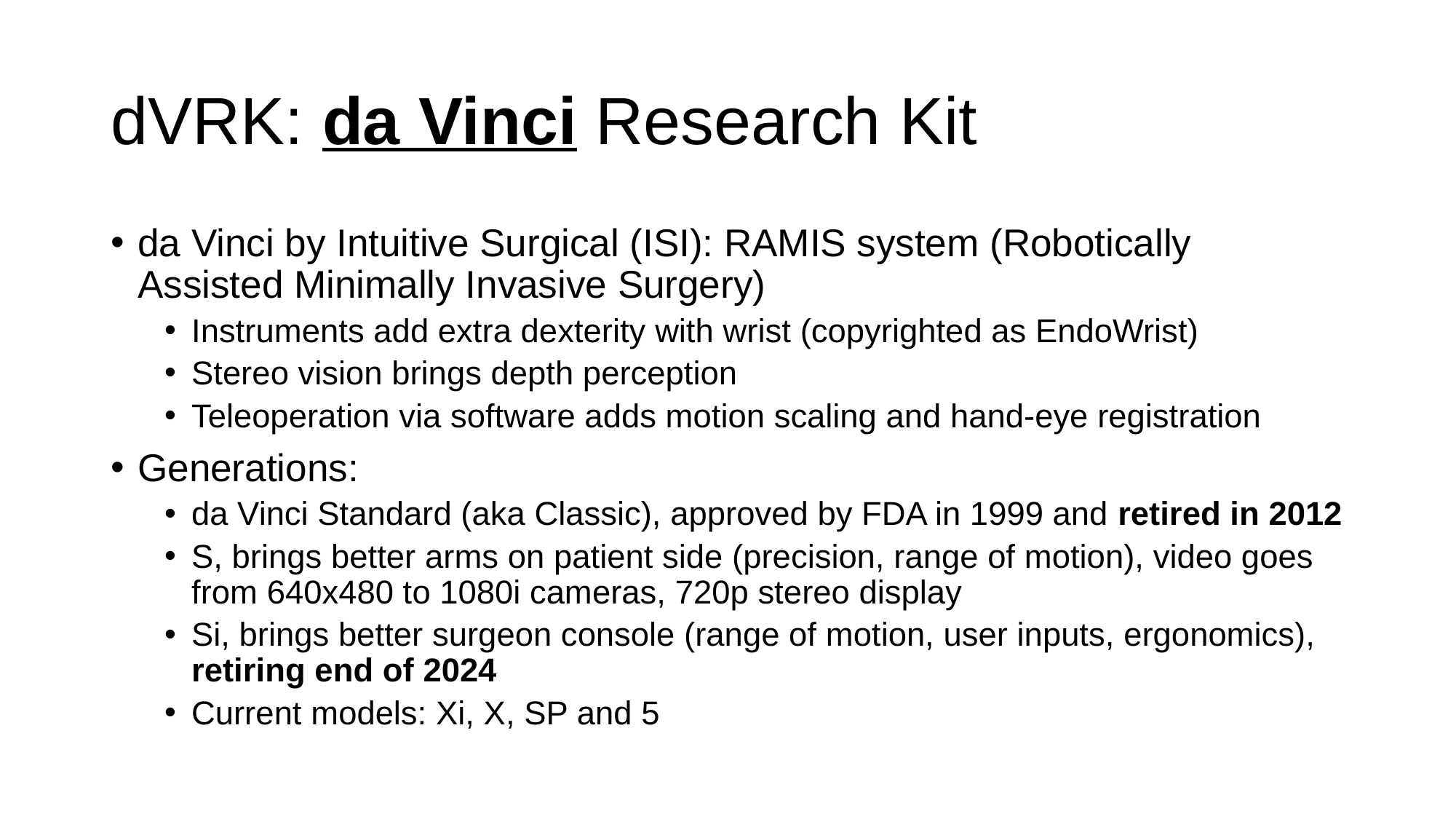

# dVRK: da Vinci Research Kit
da Vinci by Intuitive Surgical (ISI): RAMIS system (Robotically Assisted Minimally Invasive Surgery)
Instruments add extra dexterity with wrist (copyrighted as EndoWrist)
Stereo vision brings depth perception
Teleoperation via software adds motion scaling and hand-eye registration
Generations:
da Vinci Standard (aka Classic), approved by FDA in 1999 and retired in 2012
S, brings better arms on patient side (precision, range of motion), video goes from 640x480 to 1080i cameras, 720p stereo display
Si, brings better surgeon console (range of motion, user inputs, ergonomics), retiring end of 2024
Current models: Xi, X, SP and 5